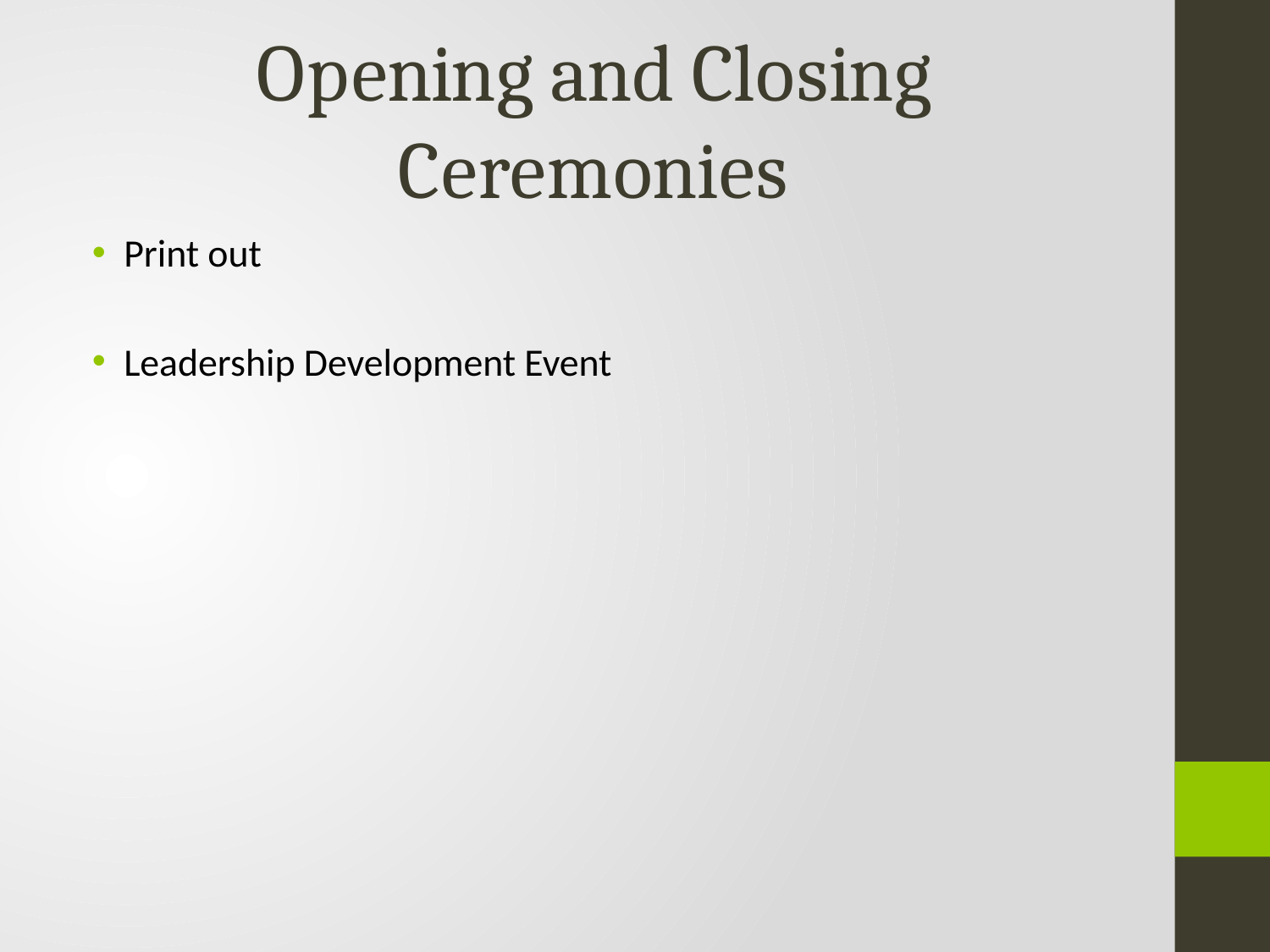

# Opening and Closing Ceremonies
Print out

Leadership Development Event